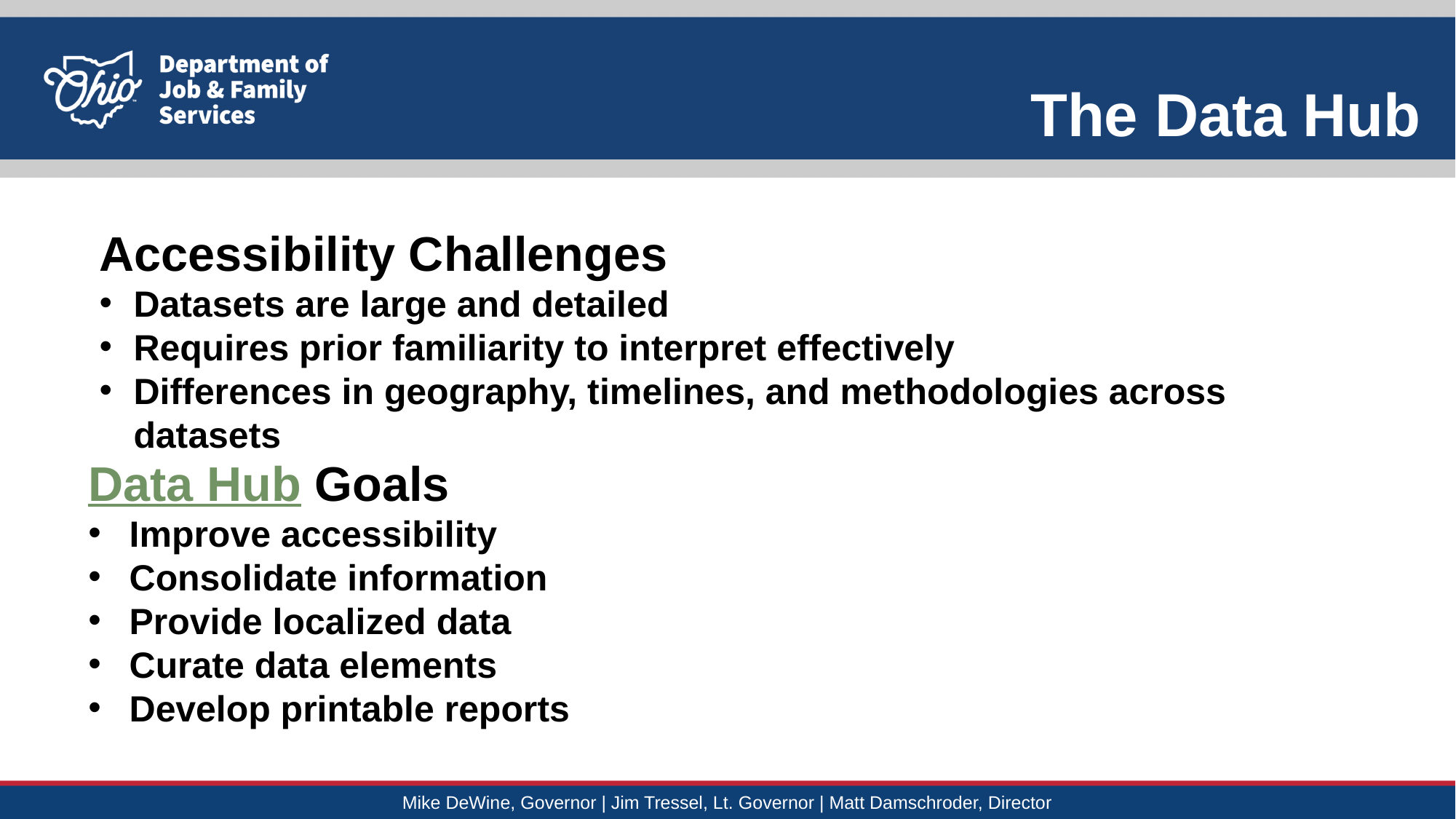

The Data Hub
Accessibility Challenges
Datasets are large and detailed
Requires prior familiarity to interpret effectively
Differences in geography, timelines, and methodologies across datasets
Data Hub Goals
Improve accessibility
Consolidate information
Provide localized data
Curate data elements
Develop printable reports